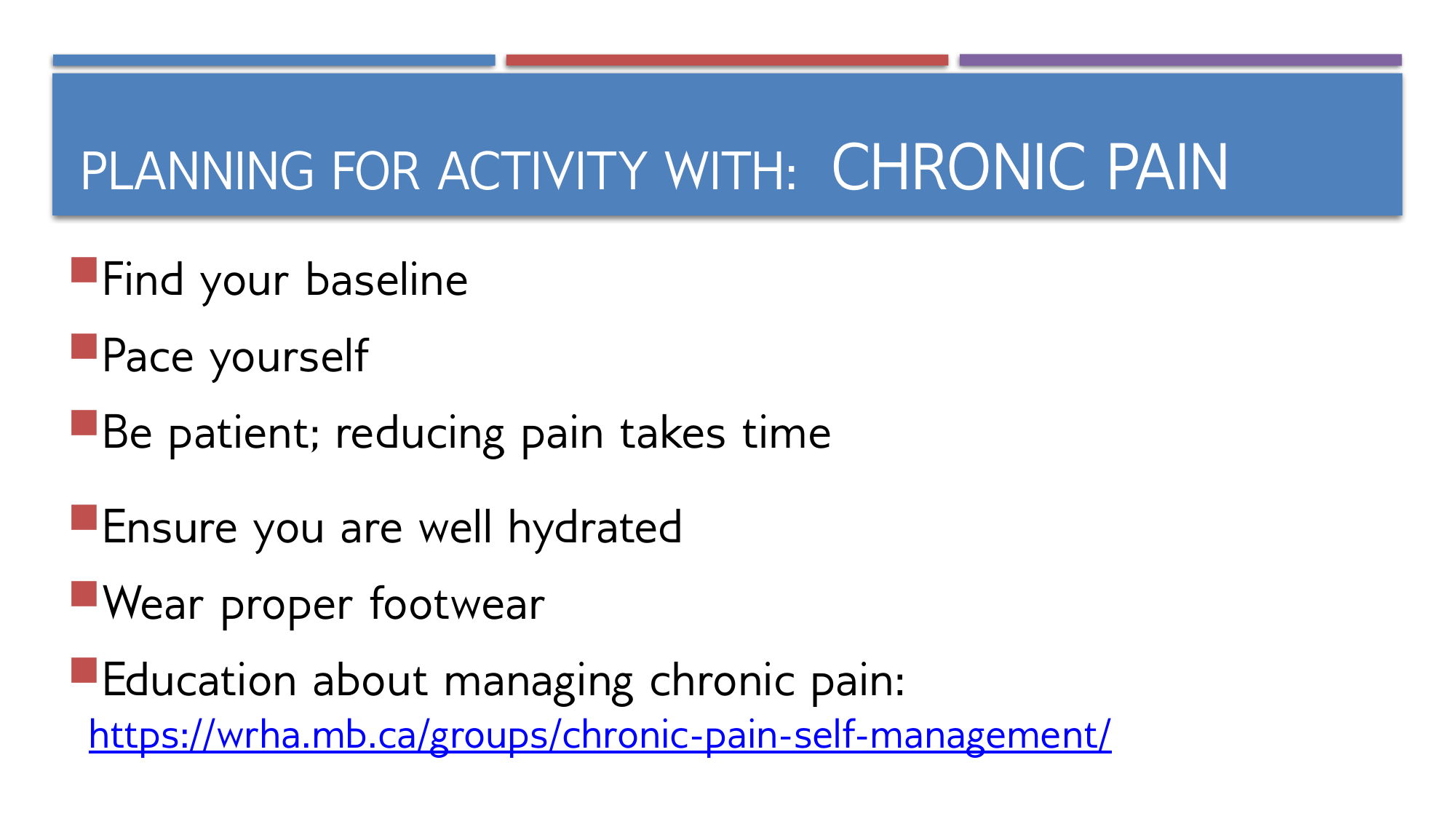

PLANNING FOR ACTIVITY WITH:  CHRONIC PAIN
Find your baseline
Pace yourself
Be patient; reducing pain takes time
Ensure you are well hydrated
Wear proper footwear
Education about managing chronic pain:  https://wrha.mb.ca/groups/chronic-pain-self-management/